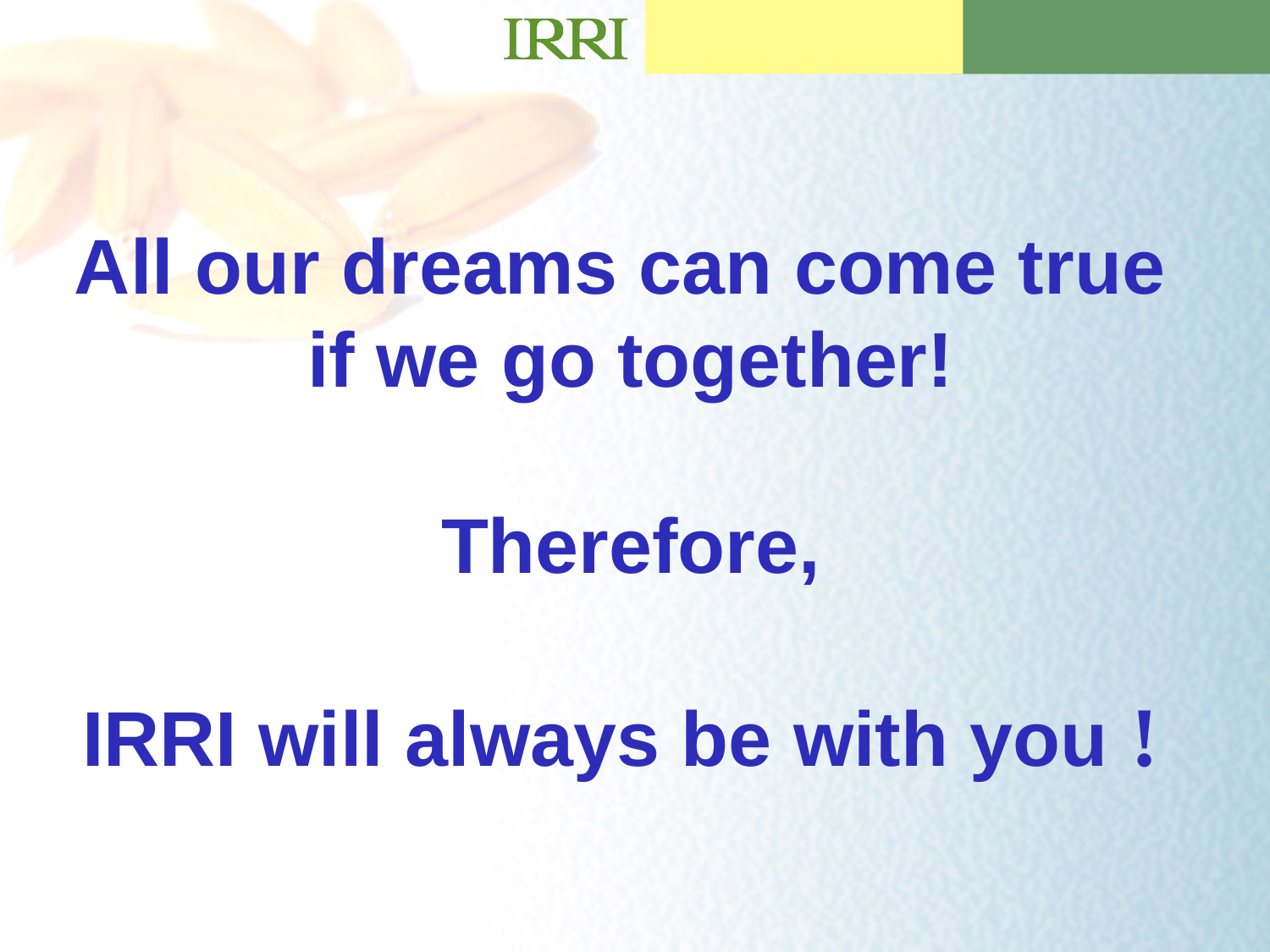

All our dreams can come true
if we go together!

Therefore,

IRRI will always be with you !